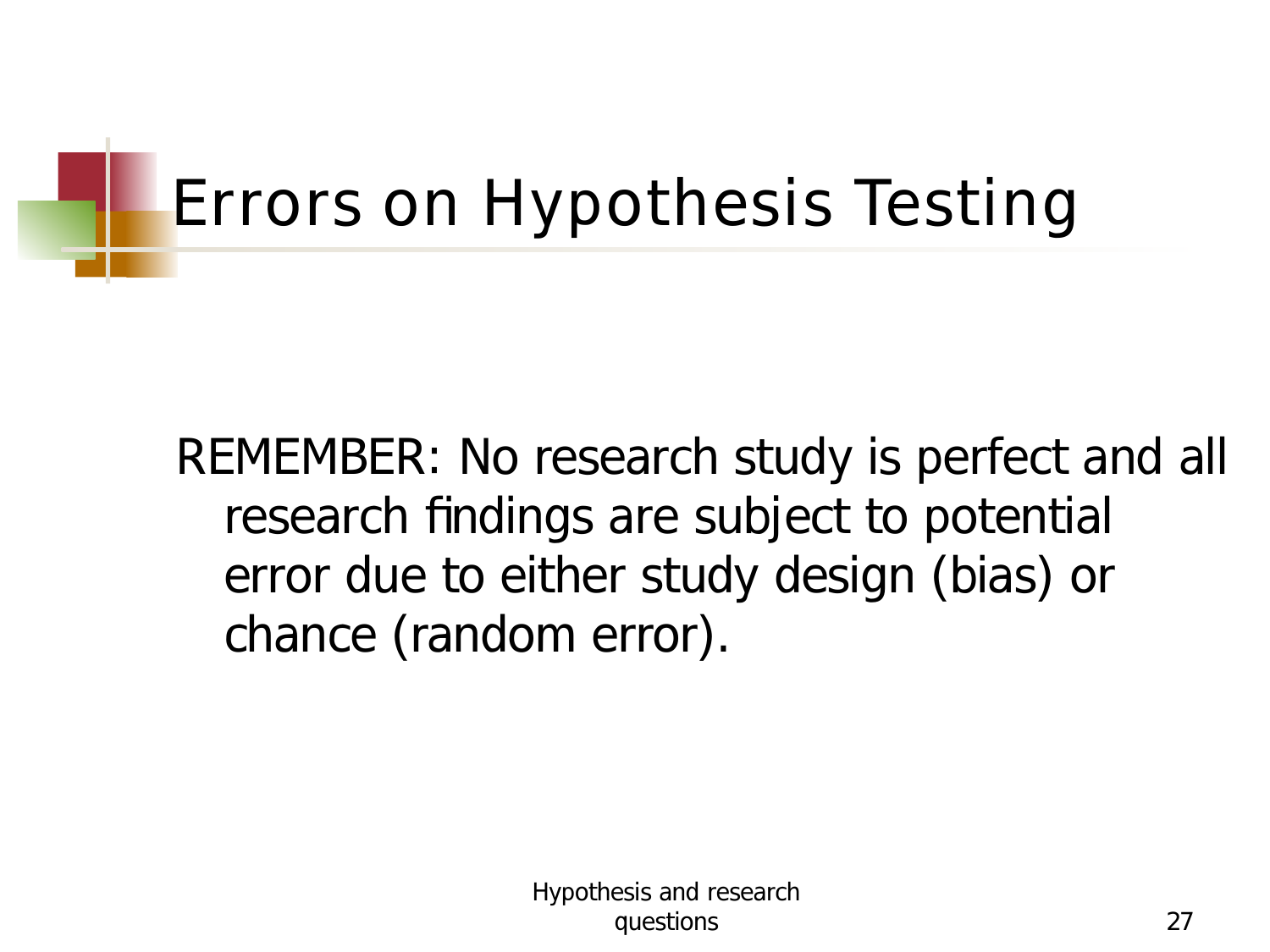

# Errors on Hypothesis Testing

REMEMBER: No research study is perfect and all research findings are subject to potential error due to either study design (bias) or chance (random error).
Hypothesis and research questions
27